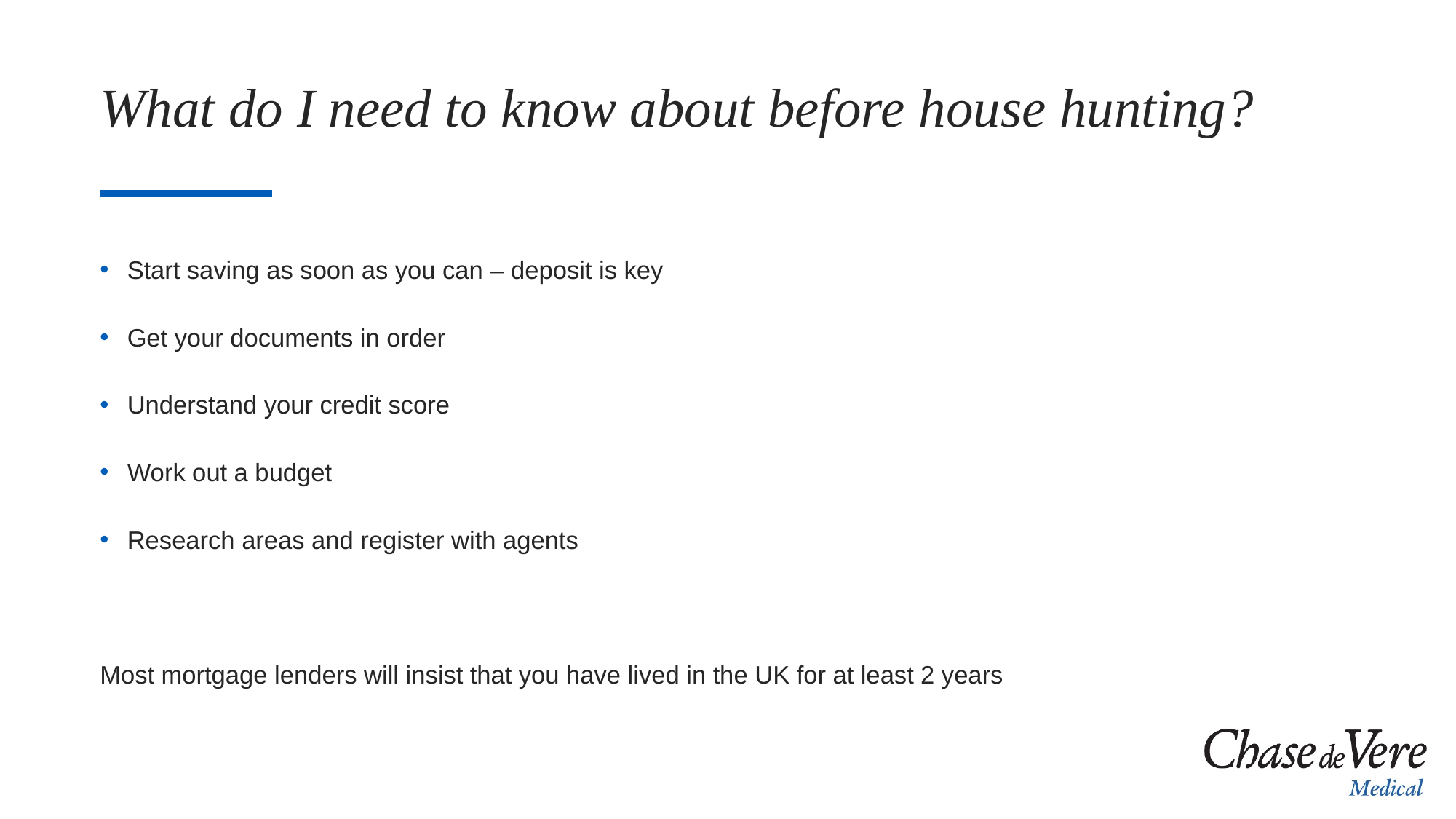

# What do I need to know about before house hunting?
Start saving as soon as you can – deposit is key
Get your documents in order
Understand your credit score
Work out a budget
Research areas and register with agents

Most mortgage lenders will insist that you have lived in the UK for at least 2 years